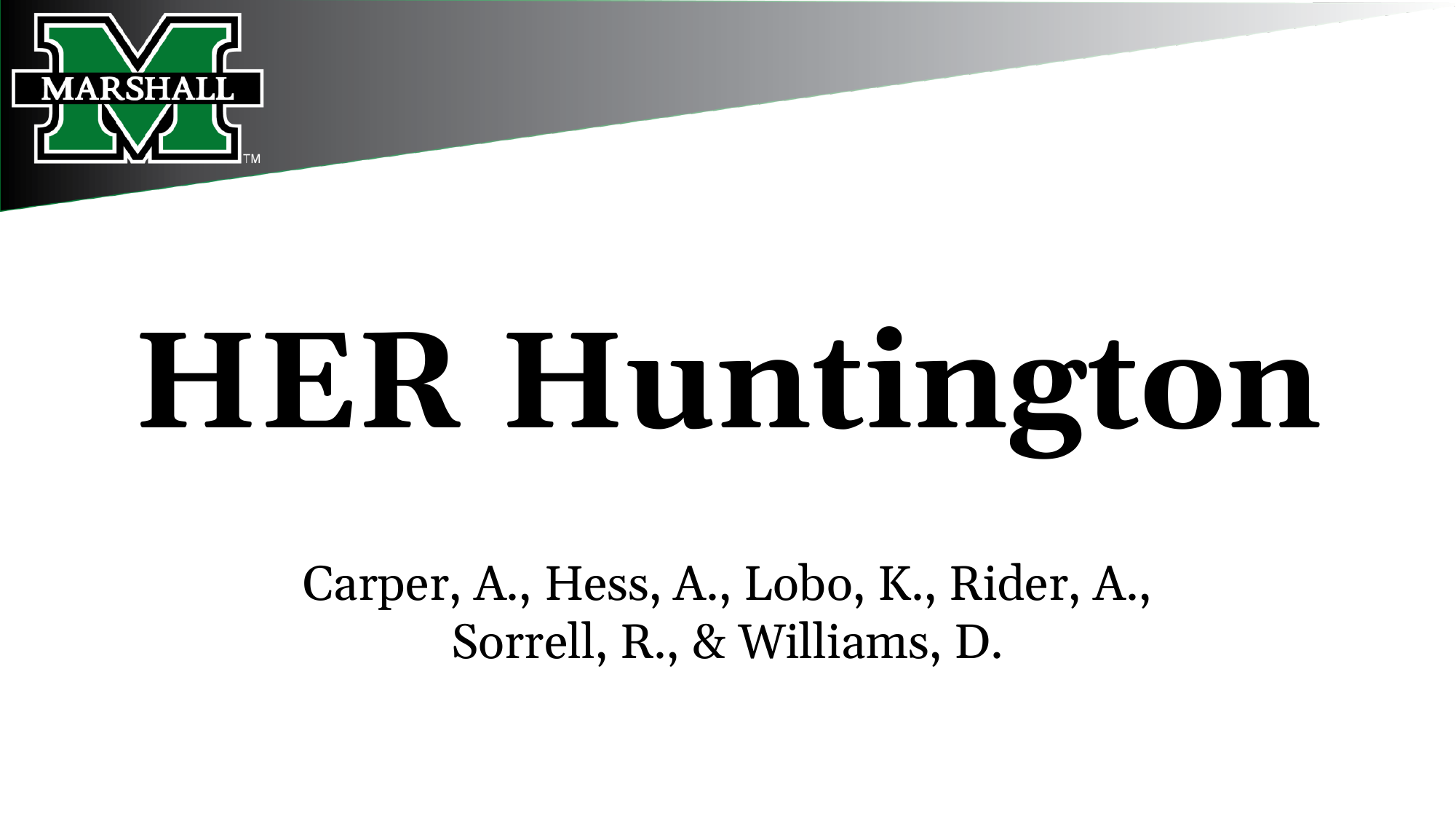

# HER Huntington
Carper, A., Hess, A., Lobo, K., Rider, A., Sorrell, R., & Williams, D.